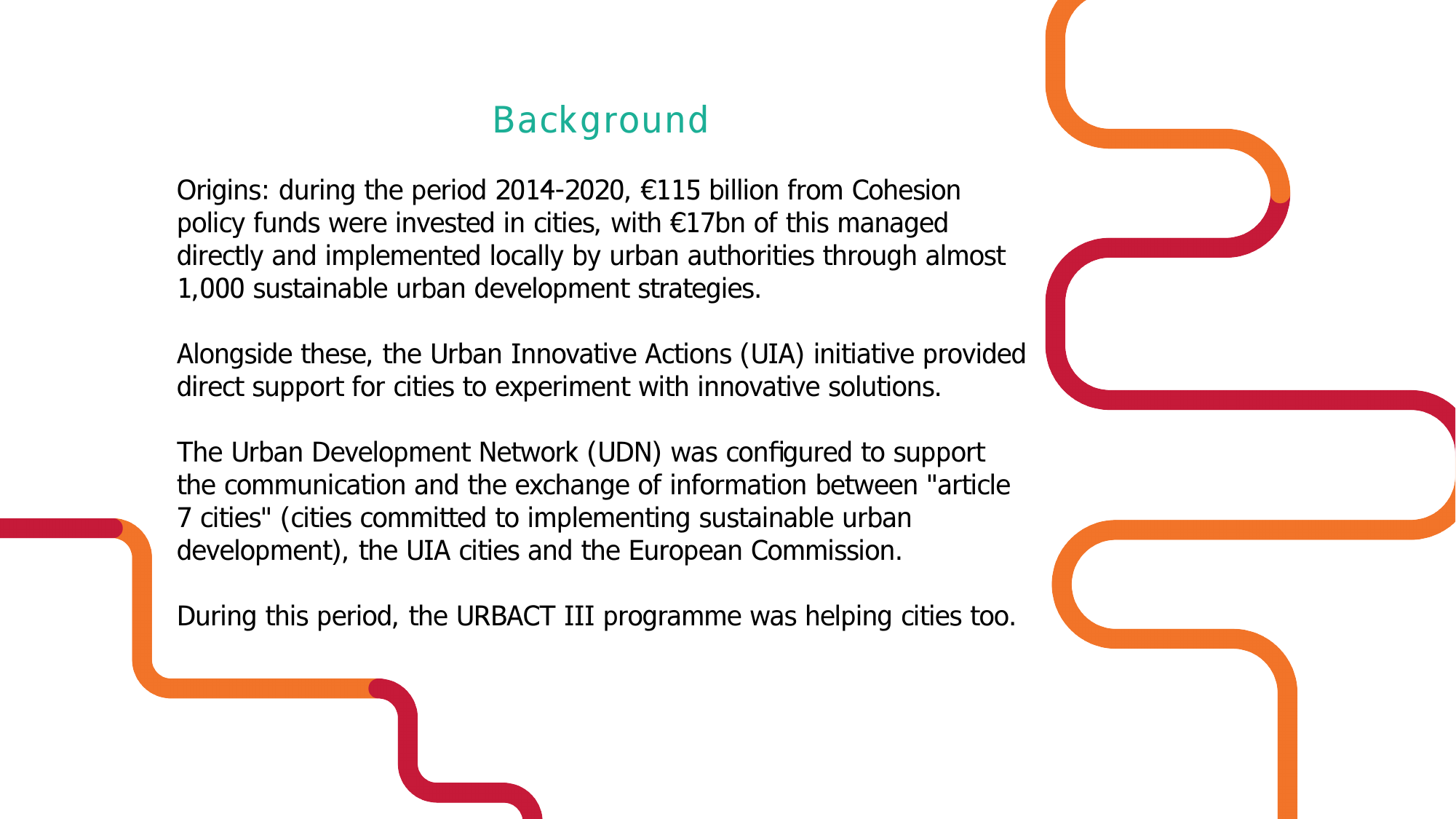

Background

Origins: during the period 2014-2020, €115 billion from Cohesion policy funds were invested in cities, with €17bn of this managed directly and implemented locally by urban authorities through almost 1,000 sustainable urban development strategies.

Alongside these, the Urban Innovative Actions (UIA) initiative provided direct support for cities to experiment with innovative solutions.

The Urban Development Network (UDN) was configured to support the communication and the exchange of information between "article 7 cities" (cities committed to implementing sustainable urban development), the UIA cities and the European Commission.

During this period, the URBACT III programme was helping cities too.